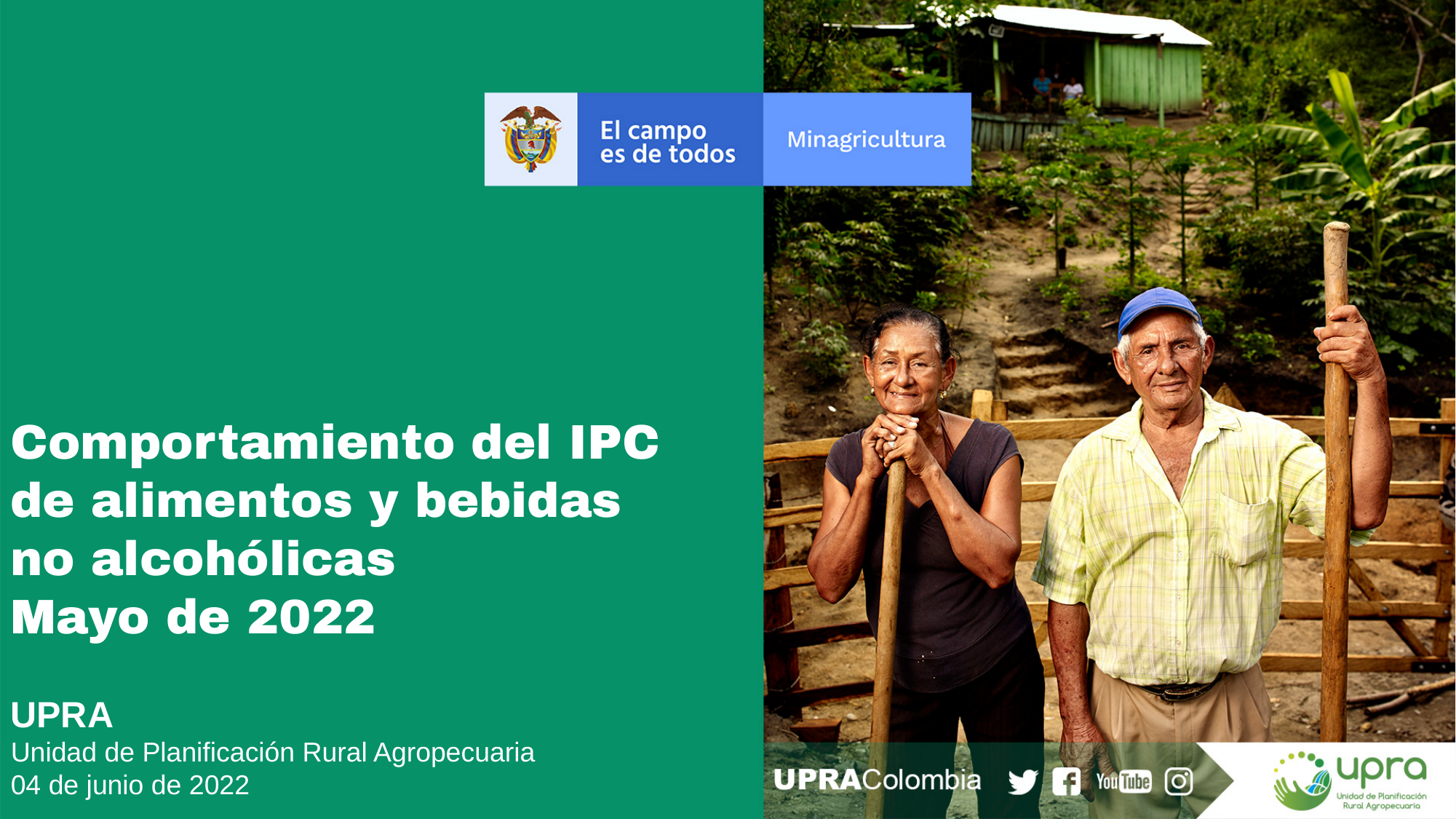

Comportamiento del IPC
de alimentos y bebidas
no alcohólicas
Mayo de 2022
UPRA
Unidad de Planificación Rural Agropecuaria
04 de junio de 2022